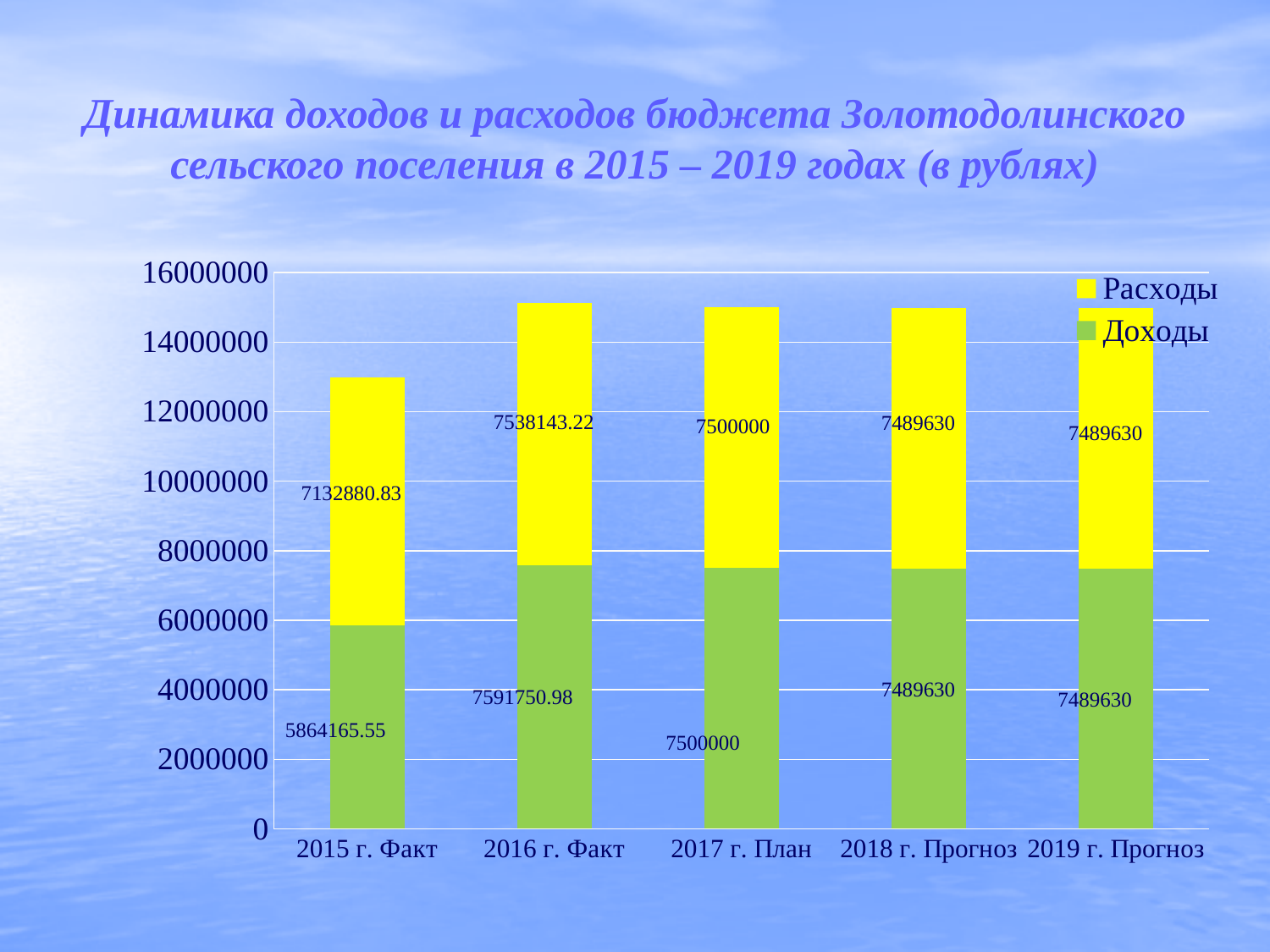

# Динамика доходов и расходов бюджета Золотодолинского сельского поселения в 2015 – 2019 годах (в рублях)

### Chart

| Category | Доходы | Расходы |
|---|---|---|
| 2015 г. Факт | 5864165.55 | 7132880.83 |
| 2016 г. Факт | 7591750.98 | 7538143.22 |
| 2017 г. План | 7500000.0 | 7500000.0 |
| 2018 г. Прогноз | 7489630.0 | 7489630.0 |
| 2019 г. Прогноз | 7489630.0 | 7489630.0 |